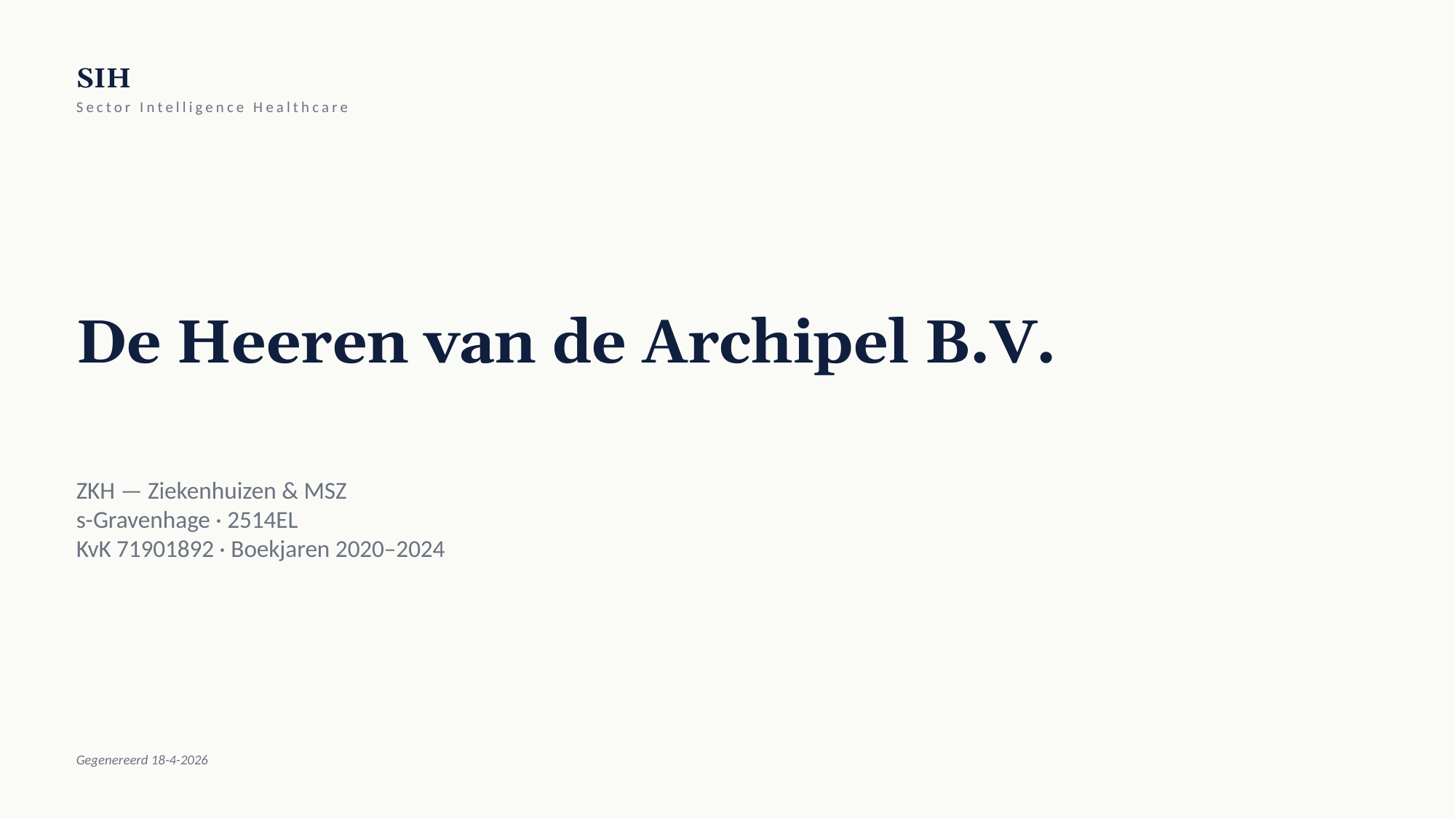

SIH
Sector Intelligence Healthcare
De Heeren van de Archipel B.V.
ZKH — Ziekenhuizen & MSZ
s-Gravenhage · 2514EL
KvK 71901892 · Boekjaren 2020–2024
Gegenereerd 18-4-2026